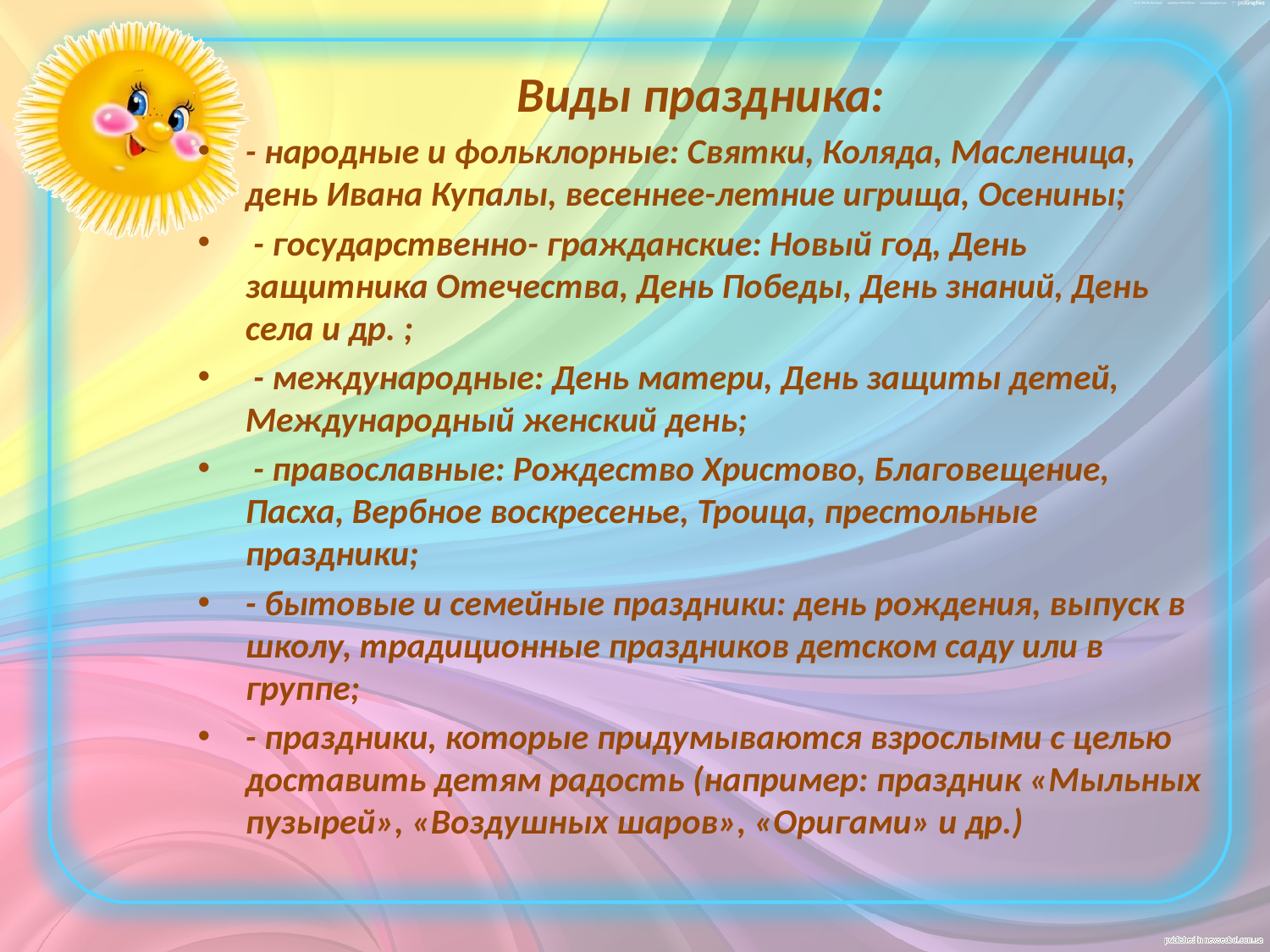

Виды праздника:
- народные и фольклорные: Святки, Коляда, Масленица, день Ивана Купалы, весеннее-летние игрища, Осенины;
 - государственно- гражданские: Новый год, День защитника Отечества, День Победы, День знаний, День села и др. ;
 - международные: День матери, День защиты детей, Международный женский день;
 - православные: Рождество Христово, Благовещение, Пасха, Вербное воскресенье, Троица, престольные праздники;
- бытовые и семейные праздники: день рождения, выпуск в школу, традиционные праздников детском саду или в группе;
- праздники, которые придумываются взрослыми с целью доставить детям радость (например: праздник «Мыльных пузырей», «Воздушных шаров», «Оригами» и др.)